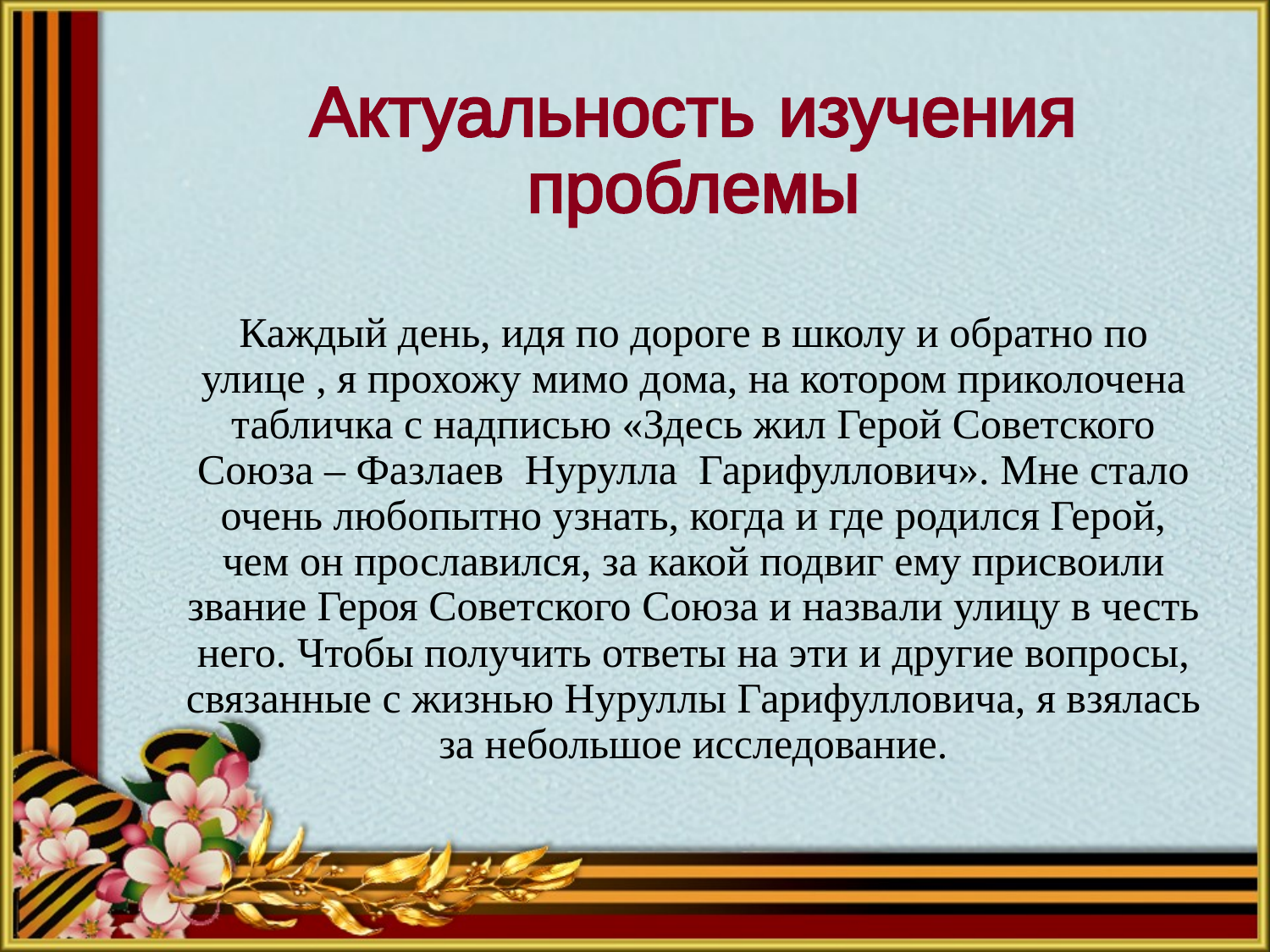

# Актуальность изучения проблемы
Каждый день, идя по дороге в школу и обратно по улице , я прохожу мимо дома, на котором приколочена табличка с надписью «Здесь жил Герой Советского Союза – Фазлаев  Нурулла  Гарифуллович». Мне стало очень любопытно узнать, когда и где родился Герой, чем он прославился, за какой подвиг ему присвоили звание Героя Советского Союза и назвали улицу в честь него. Чтобы получить ответы на эти и другие вопросы, связанные с жизнью Нуруллы Гарифулловича, я взялась за небольшое исследование.